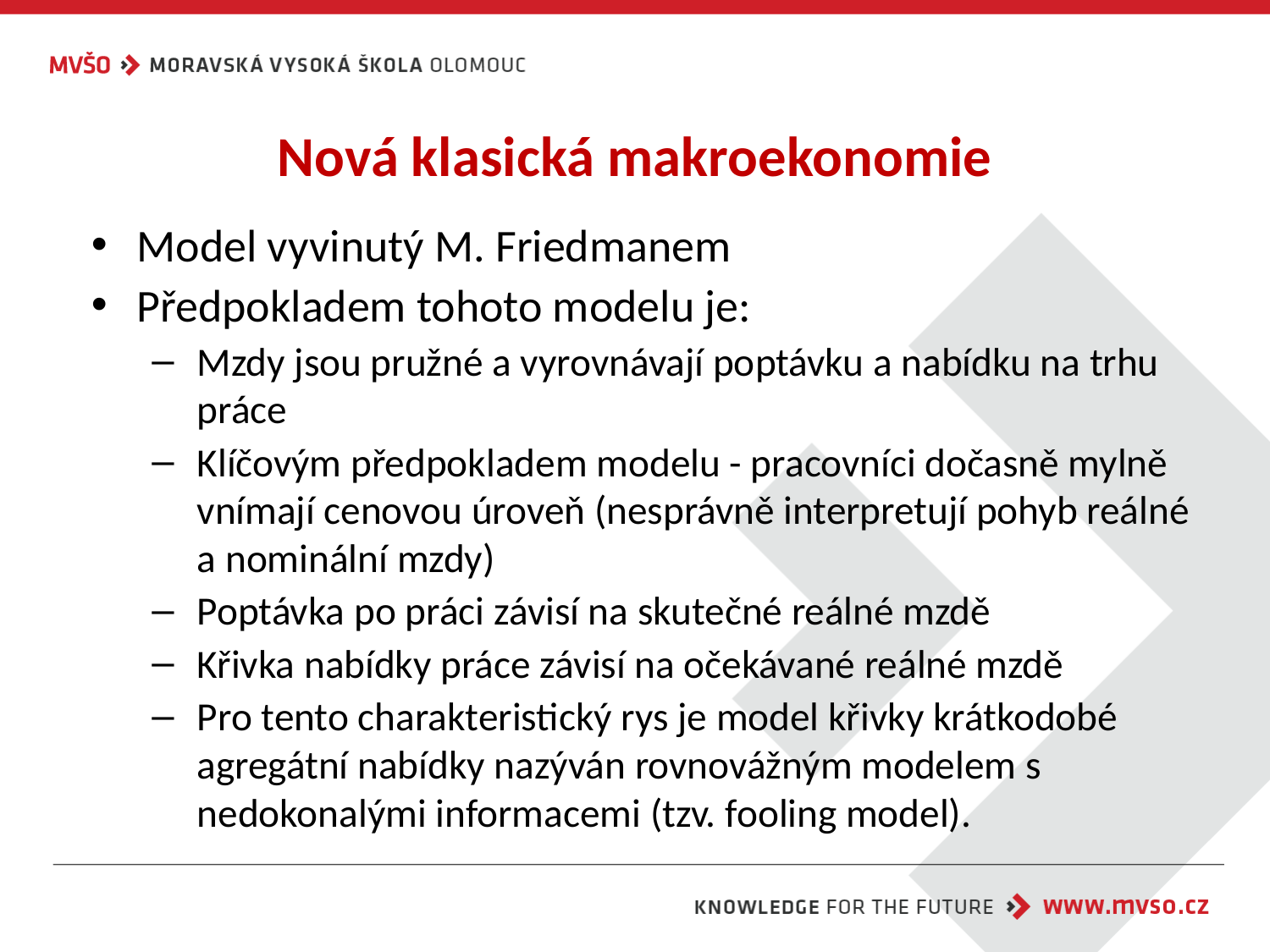

# Nová klasická makroekonomie
Model vyvinutý M. Friedmanem
Předpokladem tohoto modelu je:
Mzdy jsou pružné a vyrovnávají poptávku a nabídku na trhu práce
Klíčovým předpokladem modelu - pracovníci dočasně mylně vnímají cenovou úroveň (nesprávně interpretují pohyb reálné a nominální mzdy)
Poptávka po práci závisí na skutečné reálné mzdě
Křivka nabídky práce závisí na očekávané reálné mzdě
Pro tento charakteristický rys je model křivky krátkodobé agregátní nabídky nazýván rovnovážným modelem s nedokonalými informacemi (tzv. fooling model).